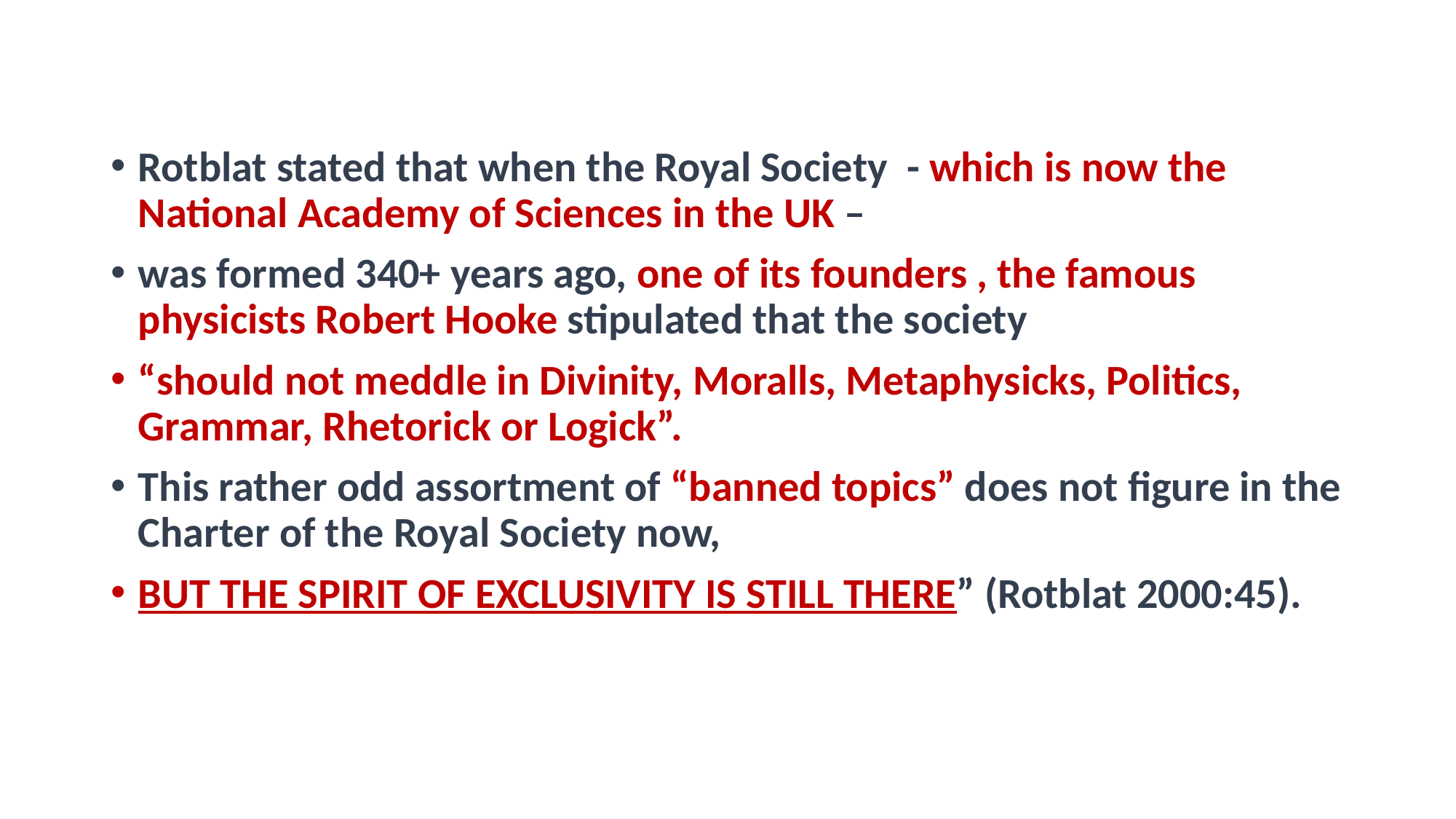

#

Rotblat stated that when the Royal Society  - which is now the National Academy of Sciences in the UK –
was formed 340+ years ago, one of its founders , the famous physicists Robert Hooke stipulated that the society
“should not meddle in Divinity, Moralls, Metaphysicks, Politics, Grammar, Rhetorick or Logick”.
This rather odd assortment of “banned topics” does not figure in the Charter of the Royal Society now,
BUT THE SPIRIT OF EXCLUSIVITY IS STILL THERE” (Rotblat 2000:45).